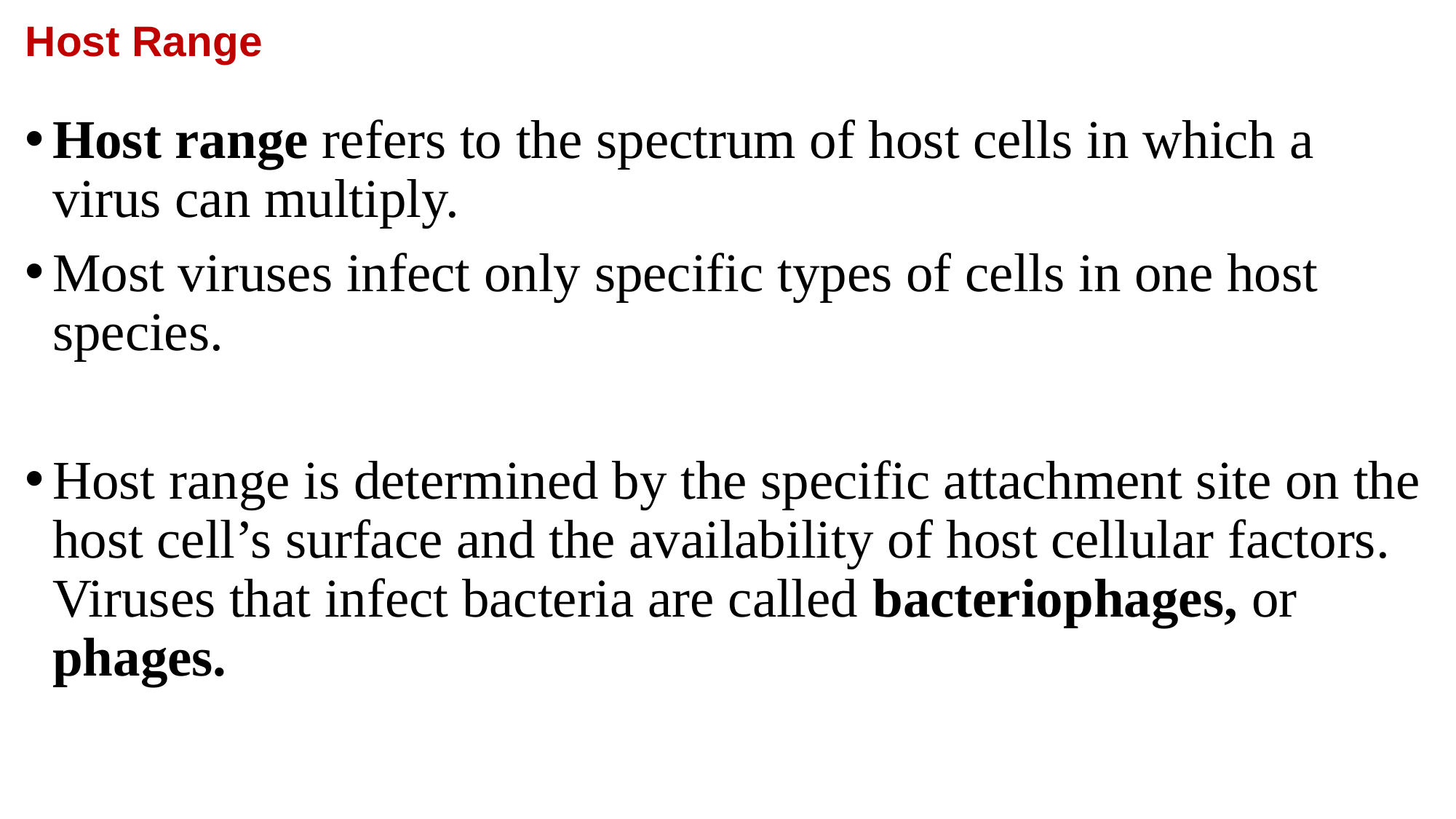

# Host Range
Host range refers to the spectrum of host cells in which a virus can multiply.
Most viruses infect only specific types of cells in one host species.

Host range is determined by the specific attachment site on the host cell’s surface and the availability of host cellular factors. Viruses that infect bacteria are called bacteriophages, or phages.